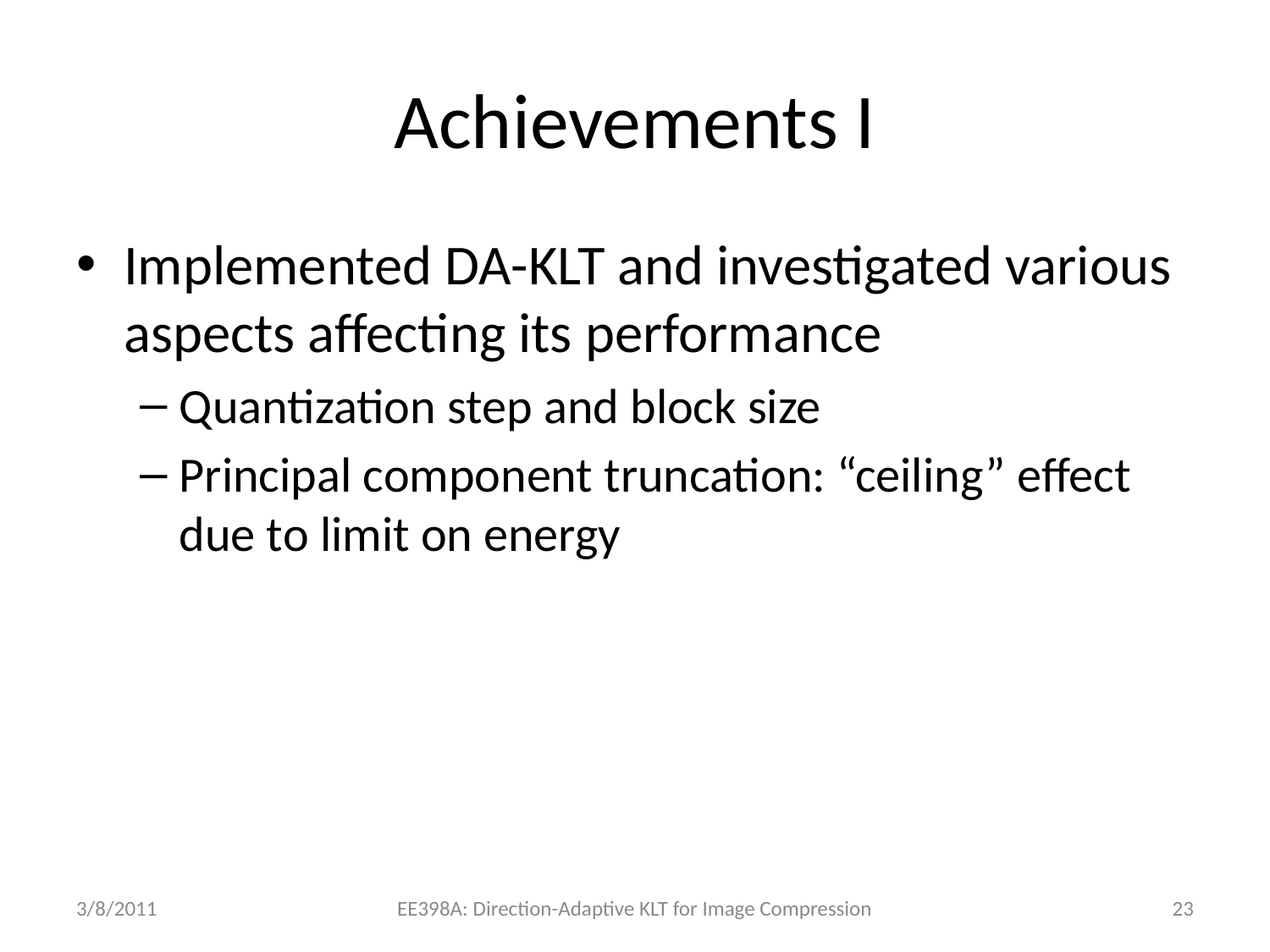

# Achievements I
Implemented DA-KLT and investigated various aspects affecting its performance
Quantization step and block size
Principal component truncation: “ceiling” effect due to limit on energy
3/8/2011
EE398A: Direction-Adaptive KLT for Image Compression
23